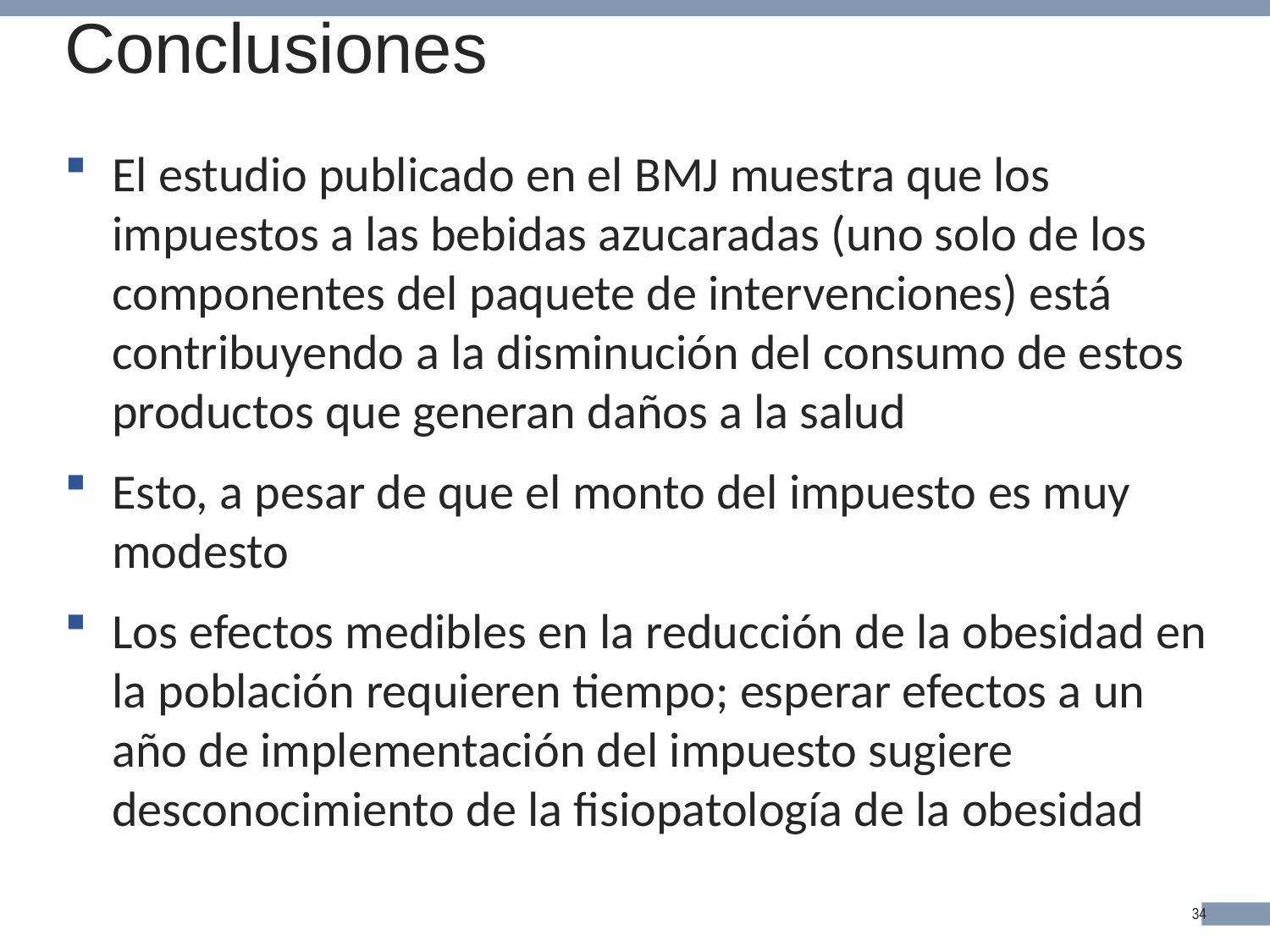

# Conclusiones
El estudio publicado en el BMJ muestra que los impuestos a las bebidas azucaradas (uno solo de los componentes del paquete de intervenciones) está contribuyendo a la disminución del consumo de estos productos que generan daños a la salud
Esto, a pesar de que el monto del impuesto es muy modesto
Los efectos medibles en la reducción de la obesidad en la población requieren tiempo; esperar efectos a un año de implementación del impuesto sugiere desconocimiento de la fisiopatología de la obesidad